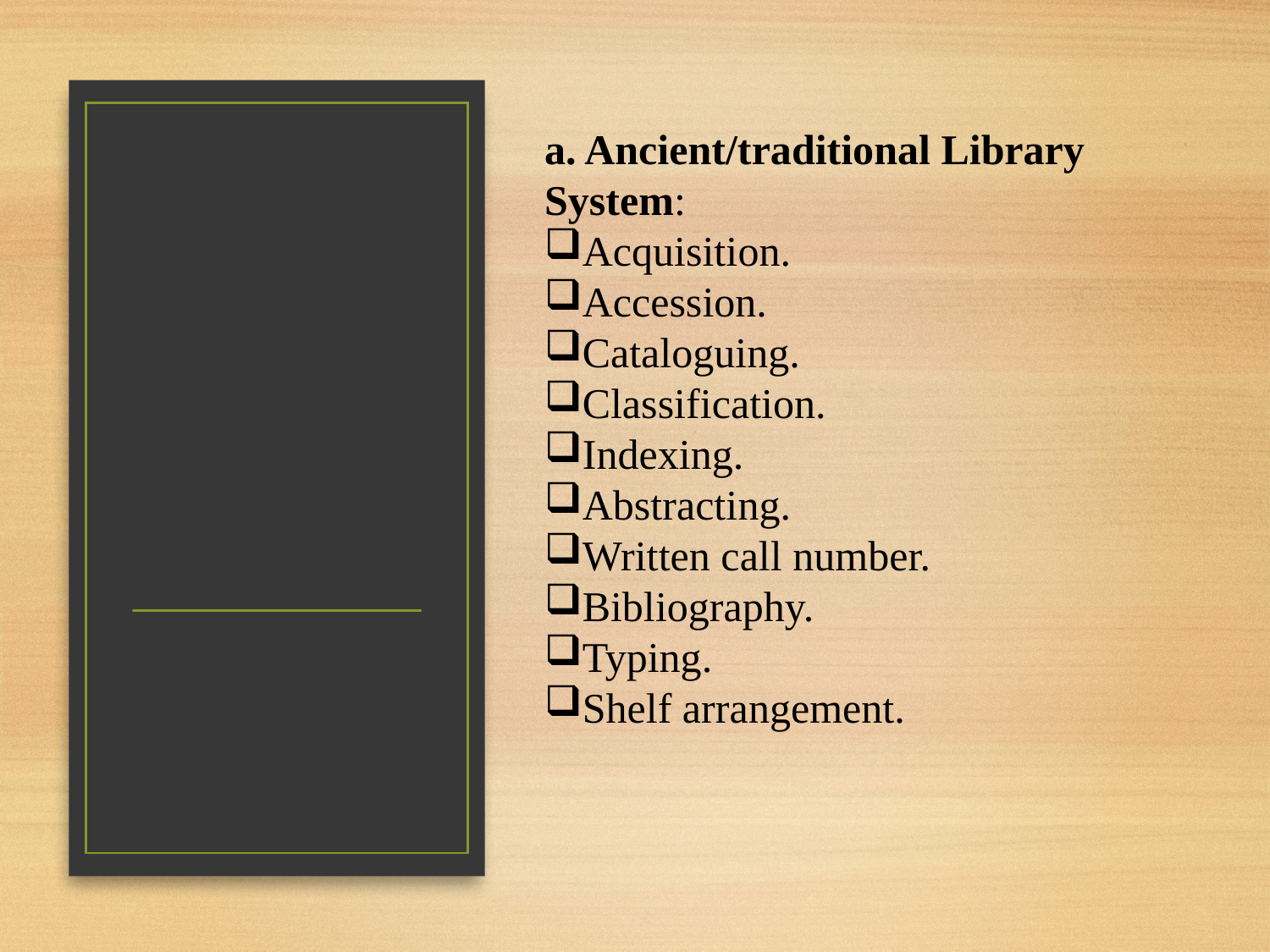

a. Ancient/traditional Library System:
Acquisition.
Accession.
Cataloguing.
Classification.
Indexing.
Abstracting.
Written call number.
Bibliography.
Typing.
Shelf arrangement.